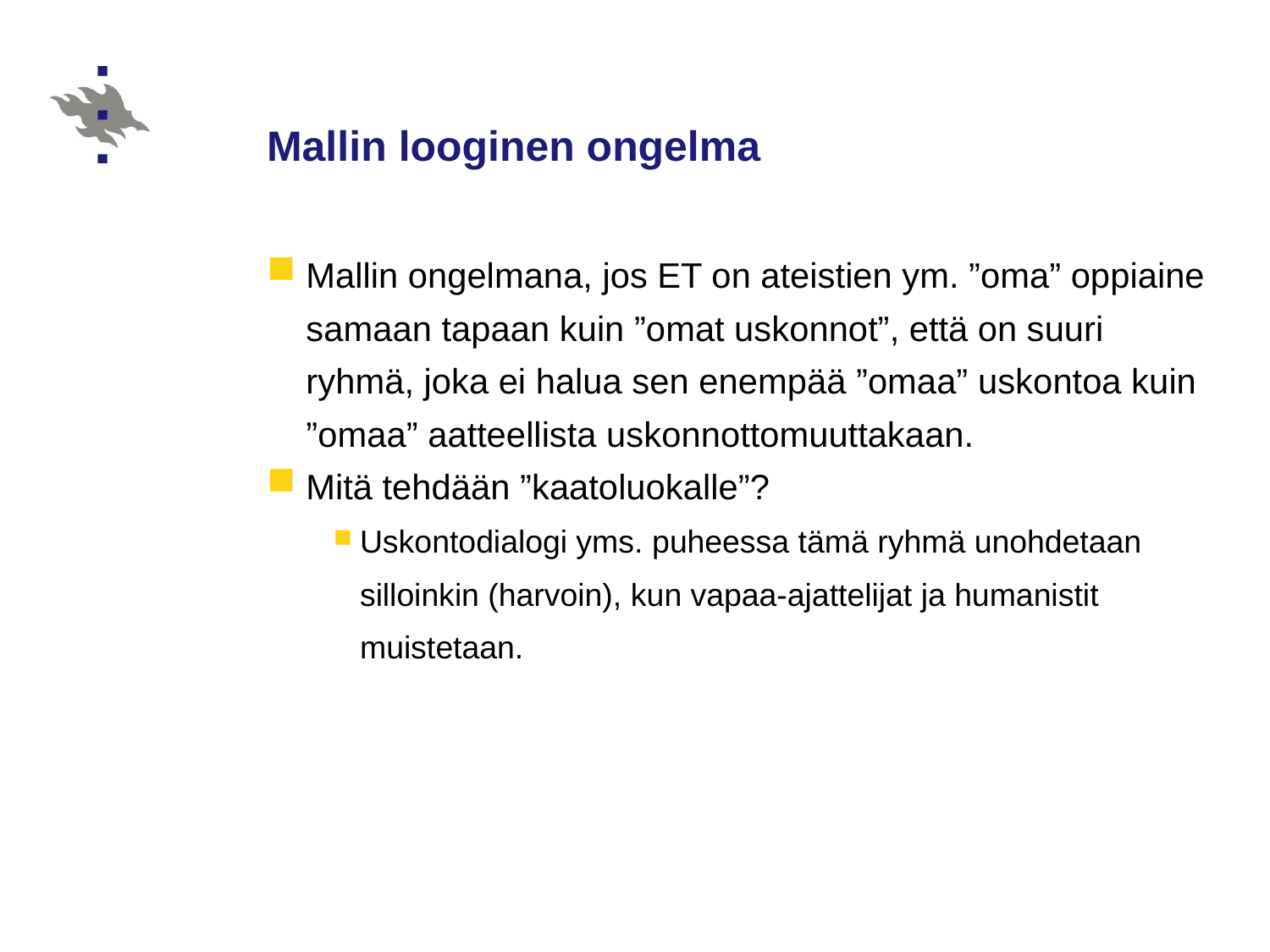

# Mallin looginen ongelma
Mallin ongelmana, jos ET on ateistien ym. ”oma” oppiaine samaan tapaan kuin ”omat uskonnot”, että on suuri ryhmä, joka ei halua sen enempää ”omaa” uskontoa kuin ”omaa” aatteellista uskonnottomuuttakaan.
Mitä tehdään ”kaatoluokalle”?
Uskontodialogi yms. puheessa tämä ryhmä unohdetaan silloinkin (harvoin), kun vapaa-ajattelijat ja humanistit muistetaan.